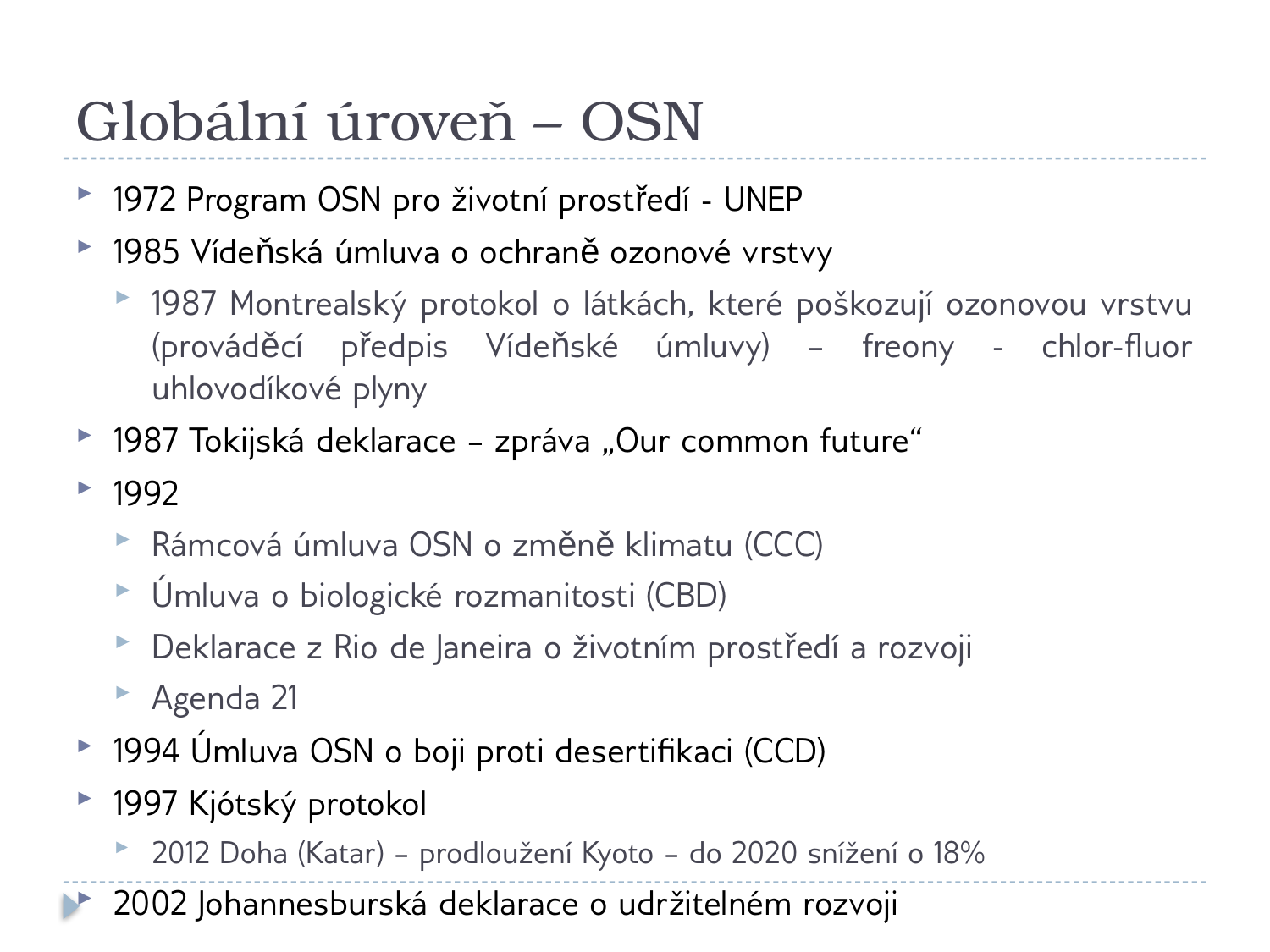

# Globální úroveň – OSN
1972 Program OSN pro životní prostředí - UNEP
1985 Vídeňská úmluva o ochraně ozonové vrstvy
1987 Montrealský protokol o látkách, které poškozují ozonovou vrstvu (prováděcí předpis Vídeňské úmluvy) – freony - chlor-fluor uhlovodíkové plyny
1987 Tokijská deklarace – zpráva „Our common future“
1992
Rámcová úmluva OSN o změně klimatu (CCC)
Úmluva o biologické rozmanitosti (CBD)
Deklarace z Rio de Janeira o životním prostředí a rozvoji
Agenda 21
1994 Úmluva OSN o boji proti desertifikaci (CCD)
1997 Kjótský protokol
2012 Doha (Katar) – prodloužení Kyoto – do 2020 snížení o 18%
2002 Johannesburská deklarace o udržitelném rozvoji